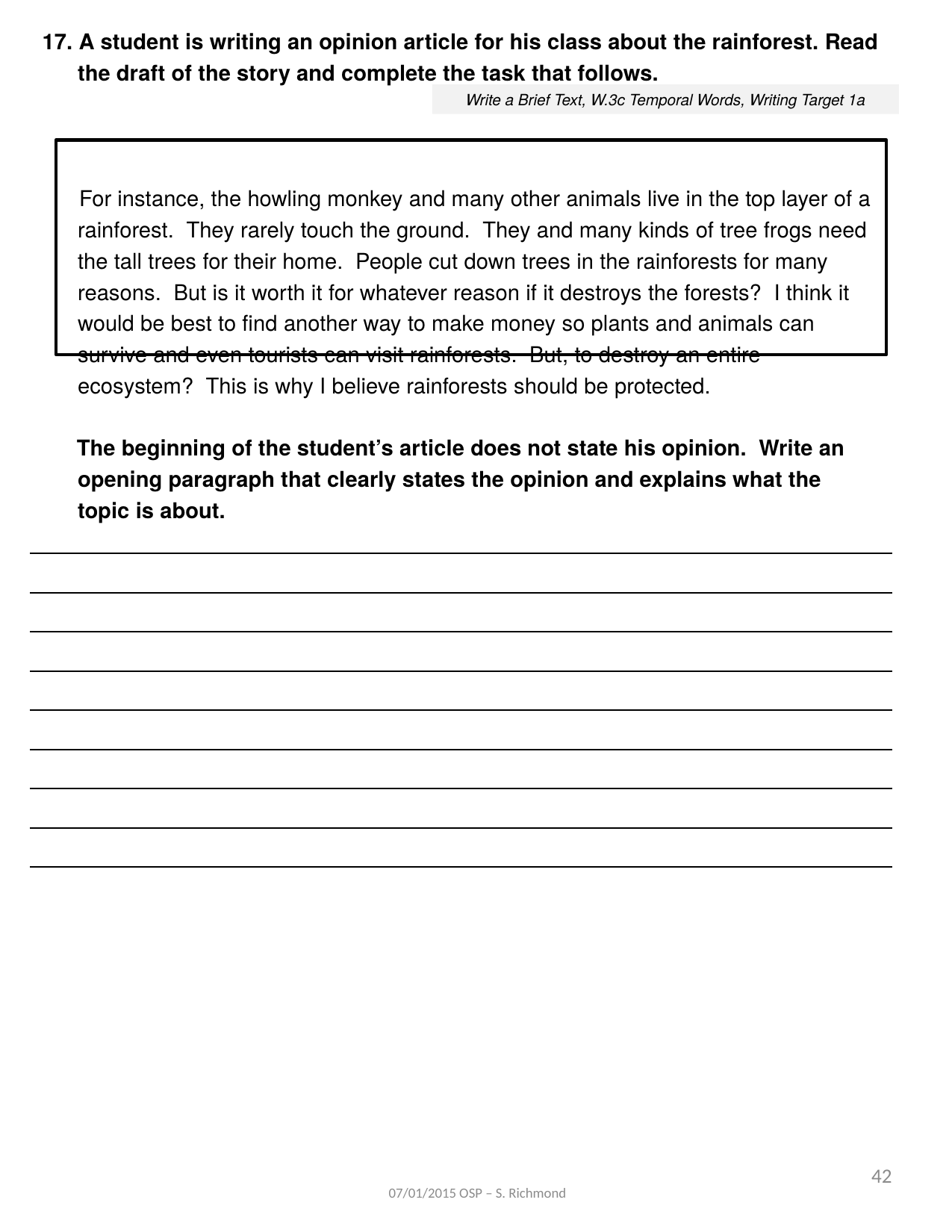

| 17. A student is writing an opinion article for his class about the rainforest. Read the draft of the story and complete the task that follows. For instance, the howling monkey and many other animals live in the top layer of a rainforest. They rarely touch the ground. They and many kinds of tree frogs need the tall trees for their home. People cut down trees in the rainforests for many reasons. But is it worth it for whatever reason if it destroys the forests? I think it would be best to find another way to make money so plants and animals can survive and even tourists can visit rainforests. But, to destroy an entire ecosystem? This is why I believe rainforests should be protected. The beginning of the student’s article does not state his opinion. Write an opening paragraph that clearly states the opinion and explains what the topic is about. |
| --- |
|  |
|  |
|  |
|  |
|  |
|  |
|  |
|  |
Write a Brief Text, W.3c Temporal Words, Writing Target 1a

42